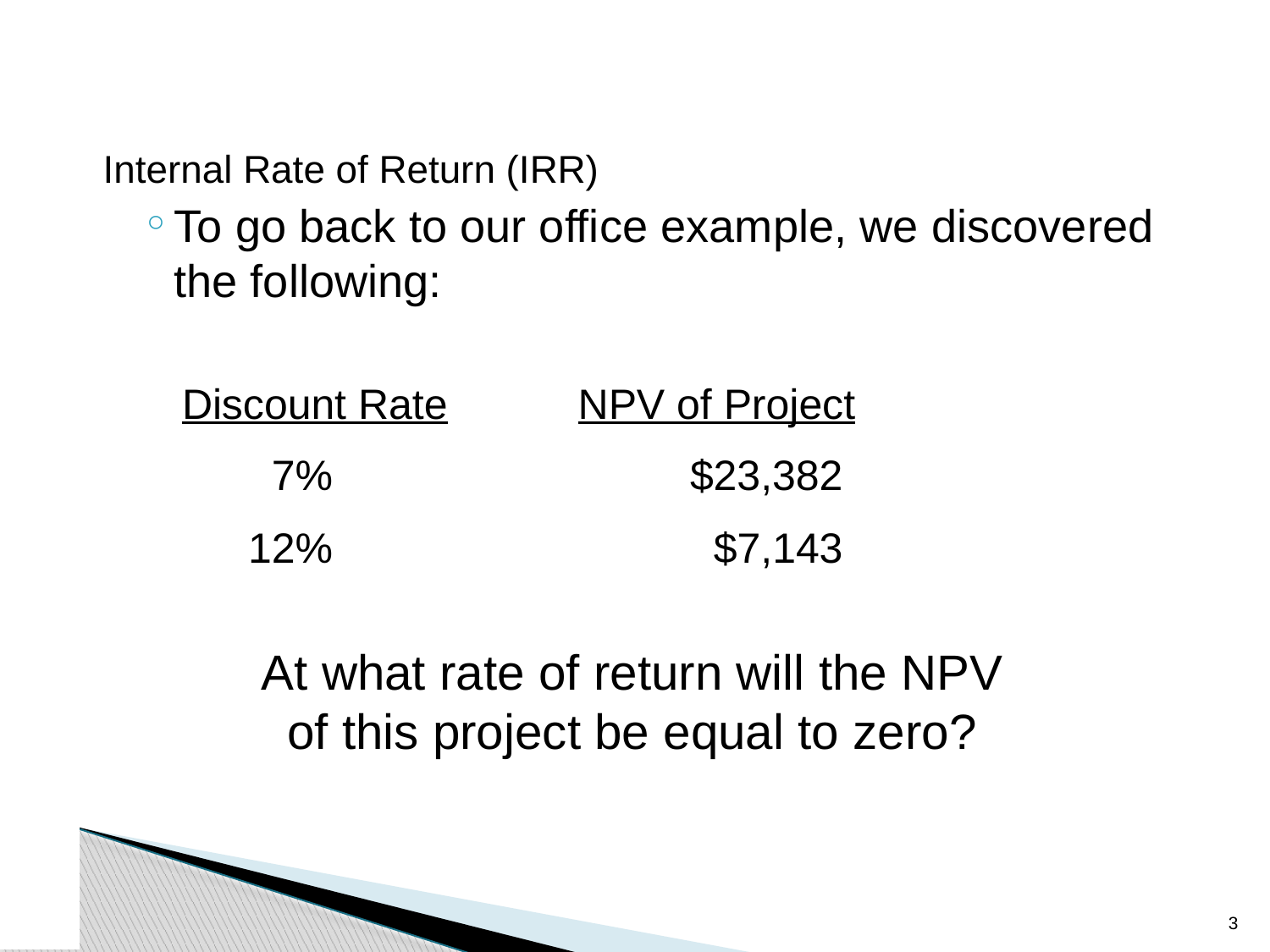

Internal Rate of Return (IRR)
To go back to our office example, we discovered the following:
Discount Rate           NPV of Project
	7%			$23,382
	12%			  $7,143
At what rate of return will the NPV
of this project be equal to zero?
3